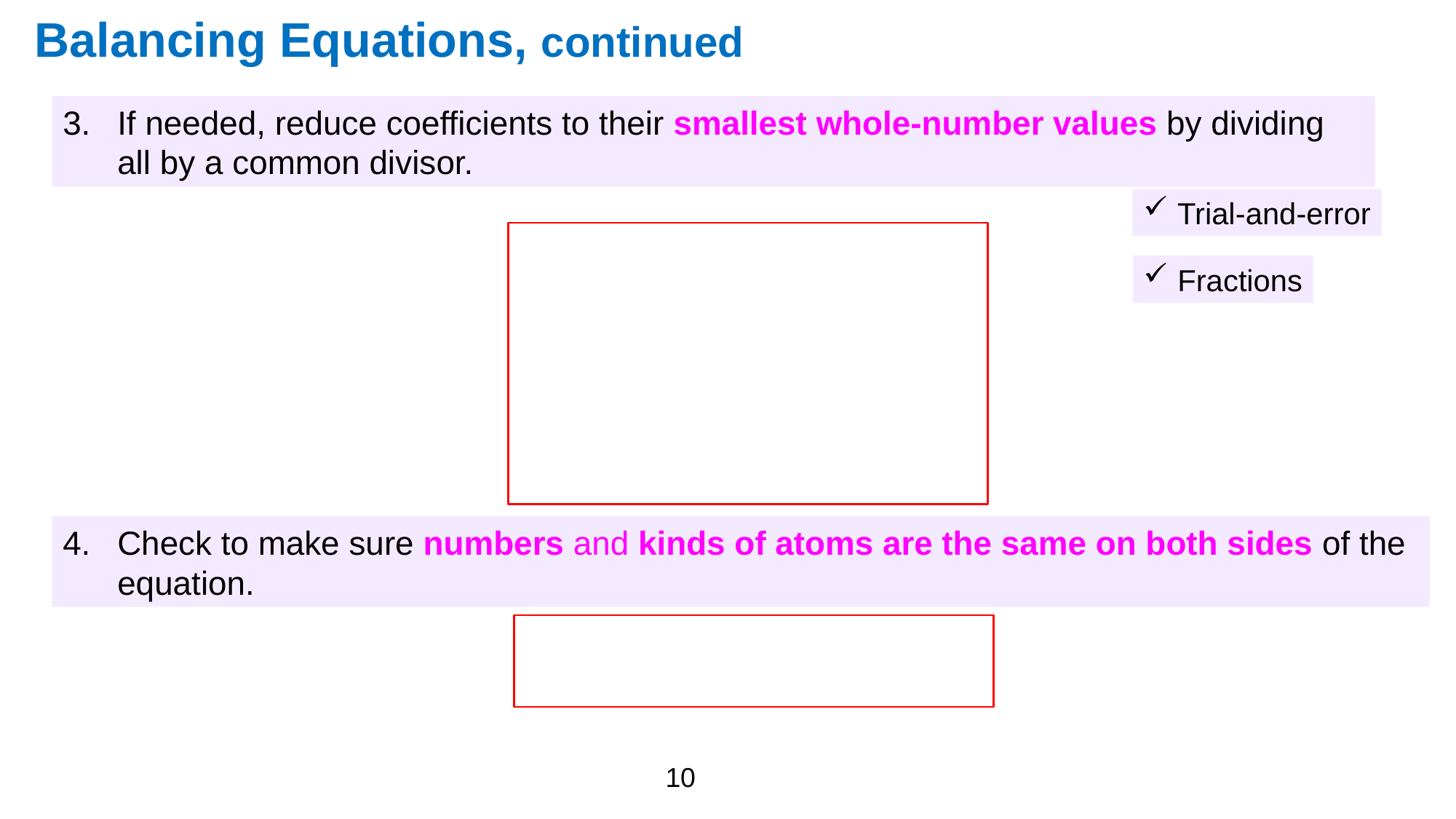

Balancing Equations, continued
If needed, reduce coefficients to their smallest whole-number values by dividing all by a common divisor.
Trial-and-error

Fractions
Check to make sure numbers and kinds of atoms are the same on both sides of the equation.

10